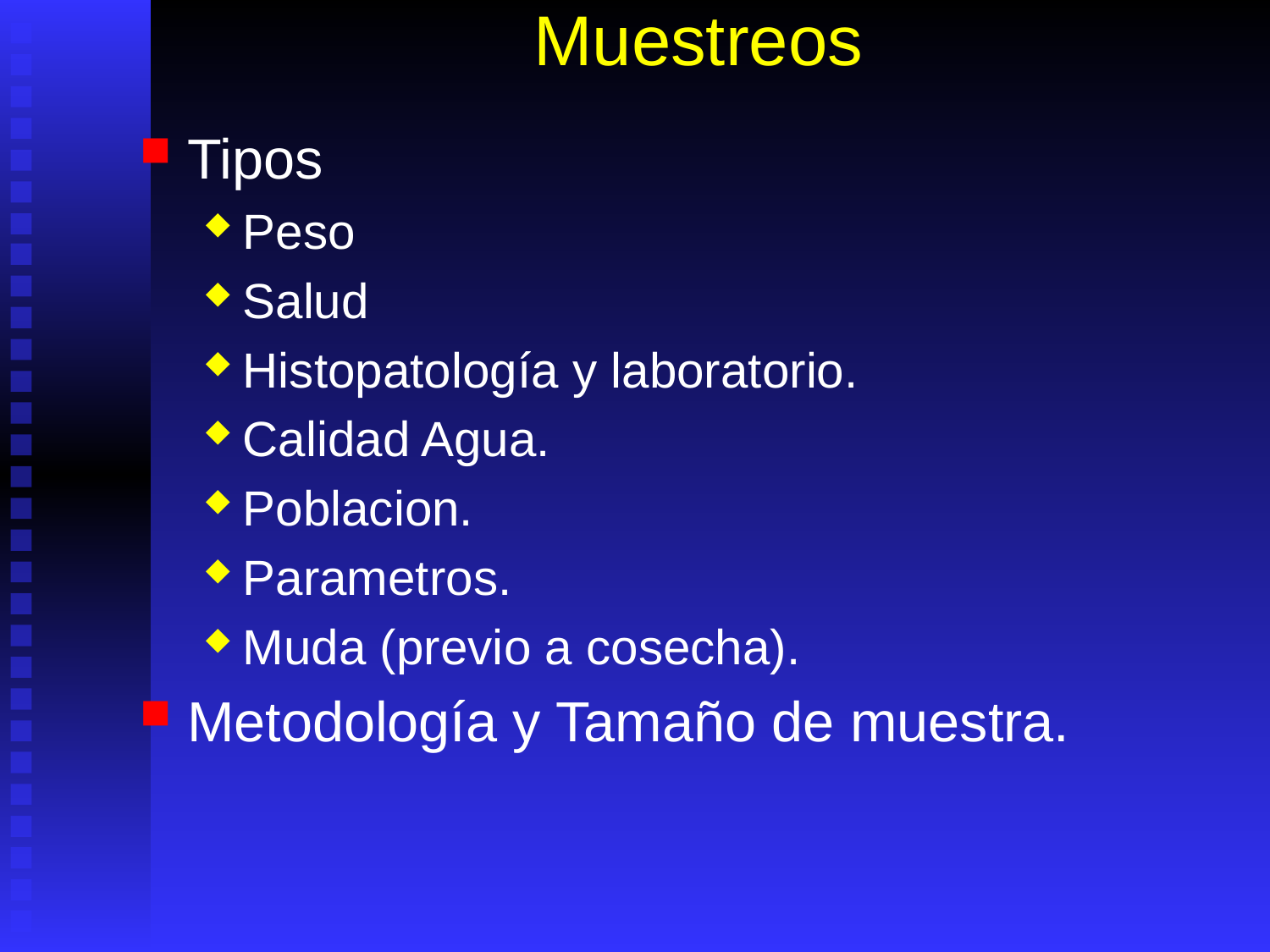

# Muestreos
Tipos
Peso
Salud
Histopatología y laboratorio.
Calidad Agua.
Poblacion.
Parametros.
Muda (previo a cosecha).
Metodología y Tamaño de muestra.